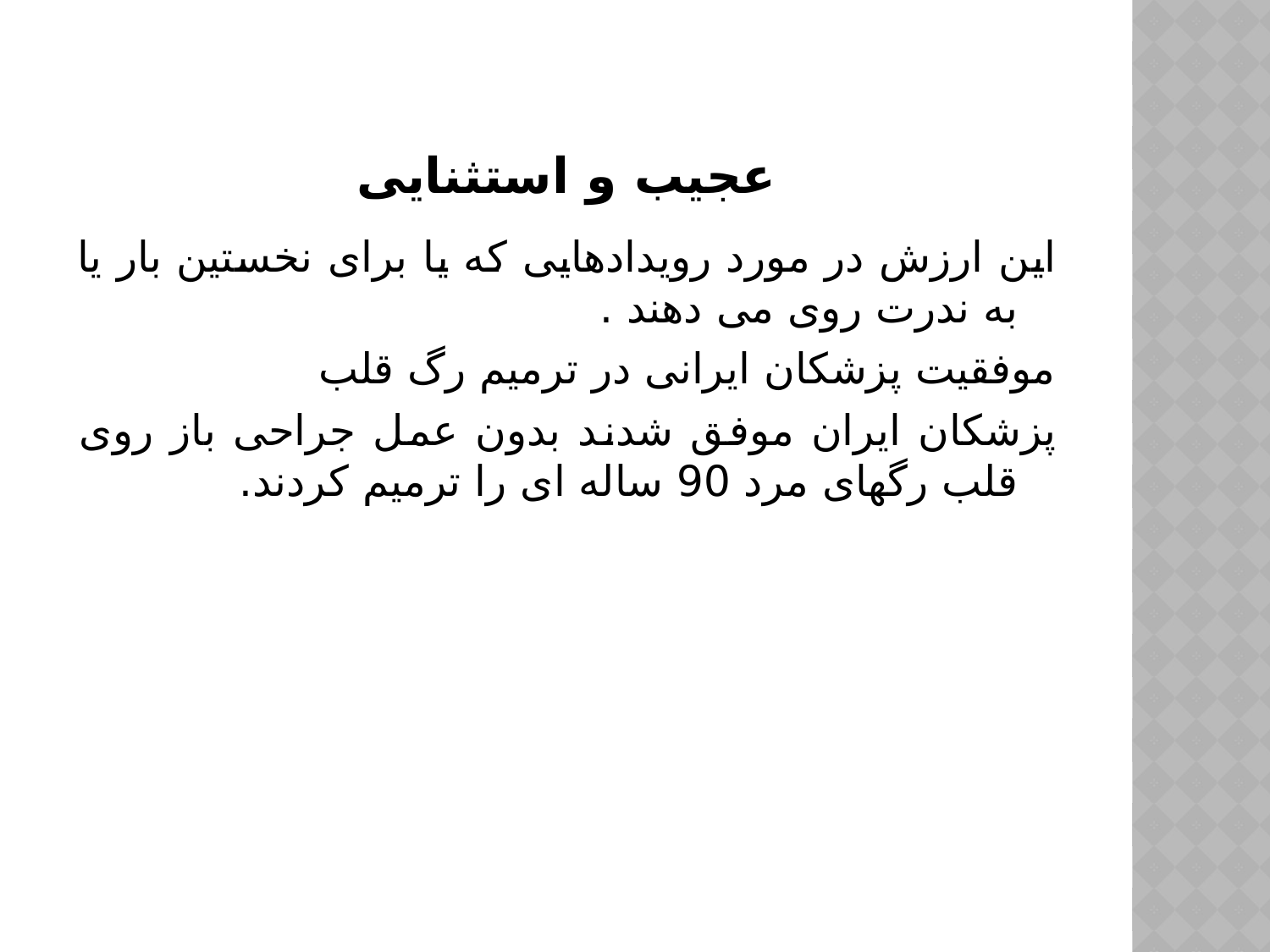

# عجیب و استثنایی
این ارزش در مورد رویدادهایی که یا برای نخستین بار یا به ندرت روی می دهند .
موفقیت پزشکان ایرانی در ترمیم رگ قلب
پزشکان ایران موفق شدند بدون عمل جراحی باز روی قلب رگهای مرد 90 ساله ای را ترمیم کردند.